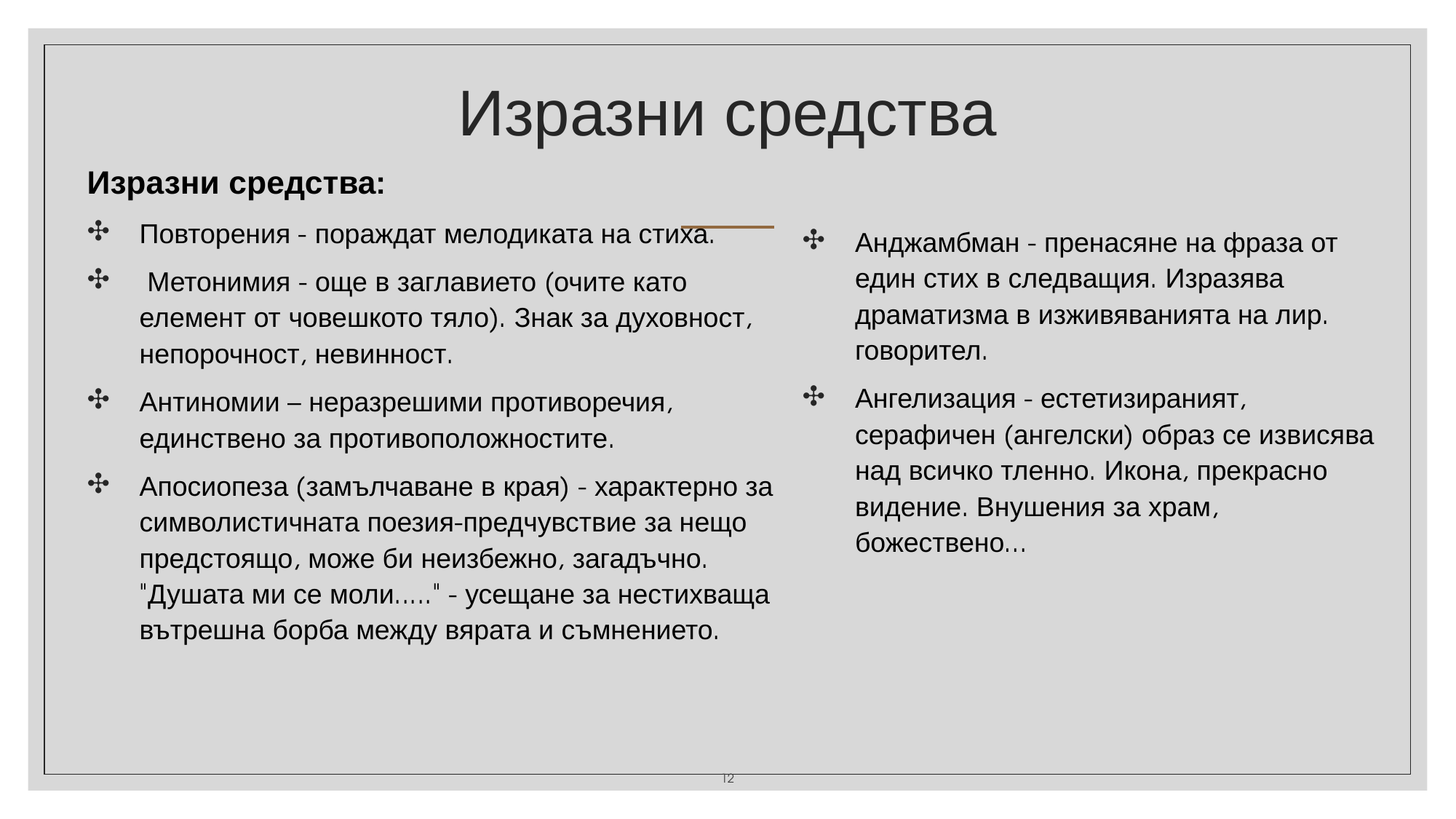

# Изразни средства
Изразни средства:
Повторения - пораждат мелодиката на стиха.
 Метонимия - още в заглавието (очите като елемент от човешкото тяло). Знак за духовност, непорочност, невинност.
Антиномии – неразрешими противоречия, единствено за противоположностите.
Апосиопеза (замълчаване в края) - характерно за символистичната поезия-предчувствие за нещо предстоящо, може би неизбежно, загадъчно. "Душата ми се моли....." - усещане за нестихваща вътрешна борба между вярата и съмнението.

Анджамбман - пренасяне на фраза от един стих в следващия. Изразява драматизма в изживяванията на лир. говорител.
Ангелизация - естетизираният, серафичен (ангелски) образ се извисява над всичко тленно. Икона, прекрасно видение. Внушения за храм, божествено…
12